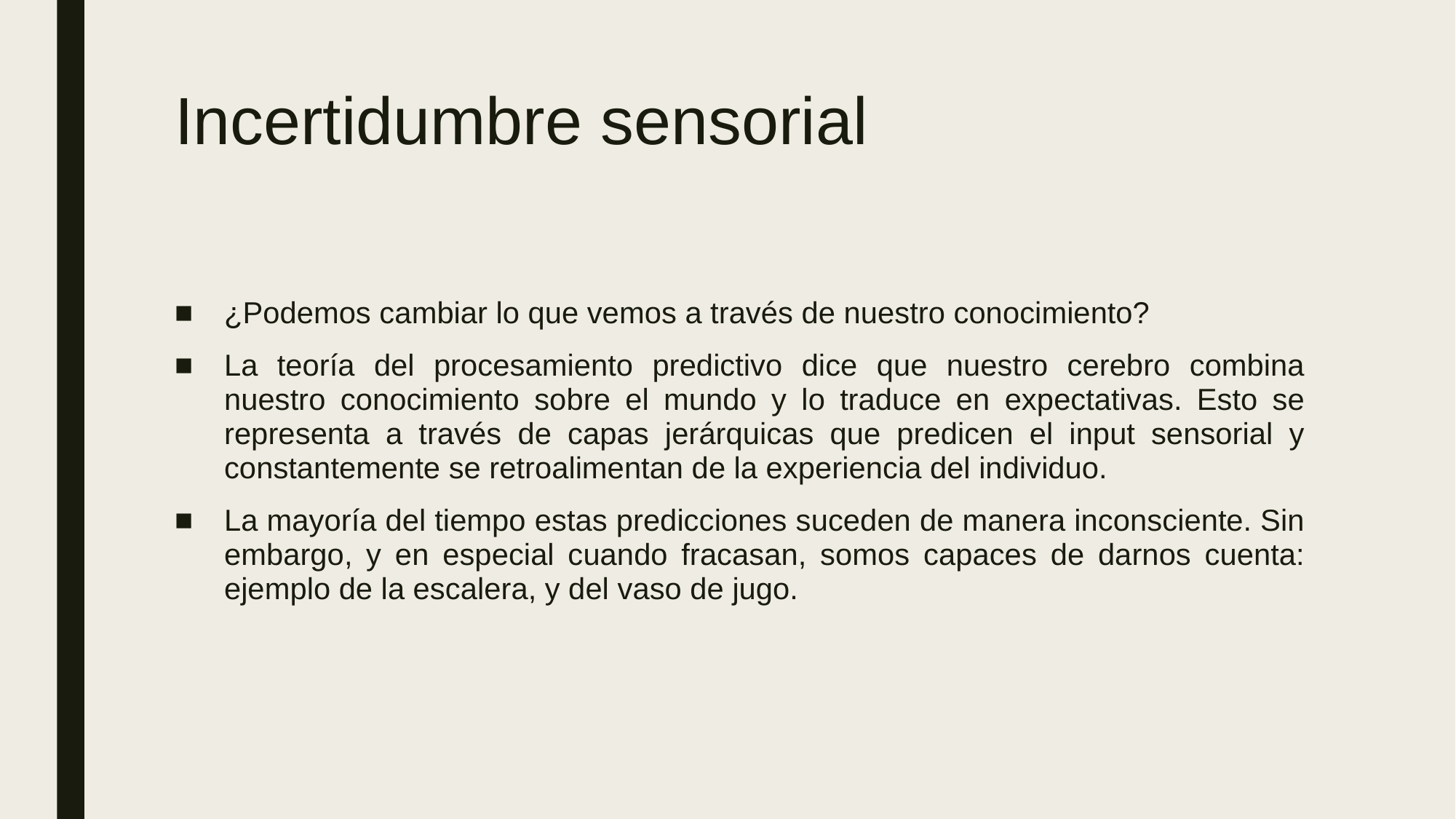

# Incertidumbre sensorial
¿Podemos cambiar lo que vemos a través de nuestro conocimiento?
La teoría del procesamiento predictivo dice que nuestro cerebro combina nuestro conocimiento sobre el mundo y lo traduce en expectativas. Esto se representa a través de capas jerárquicas que predicen el input sensorial y constantemente se retroalimentan de la experiencia del individuo.
La mayoría del tiempo estas predicciones suceden de manera inconsciente. Sin embargo, y en especial cuando fracasan, somos capaces de darnos cuenta: ejemplo de la escalera, y del vaso de jugo.